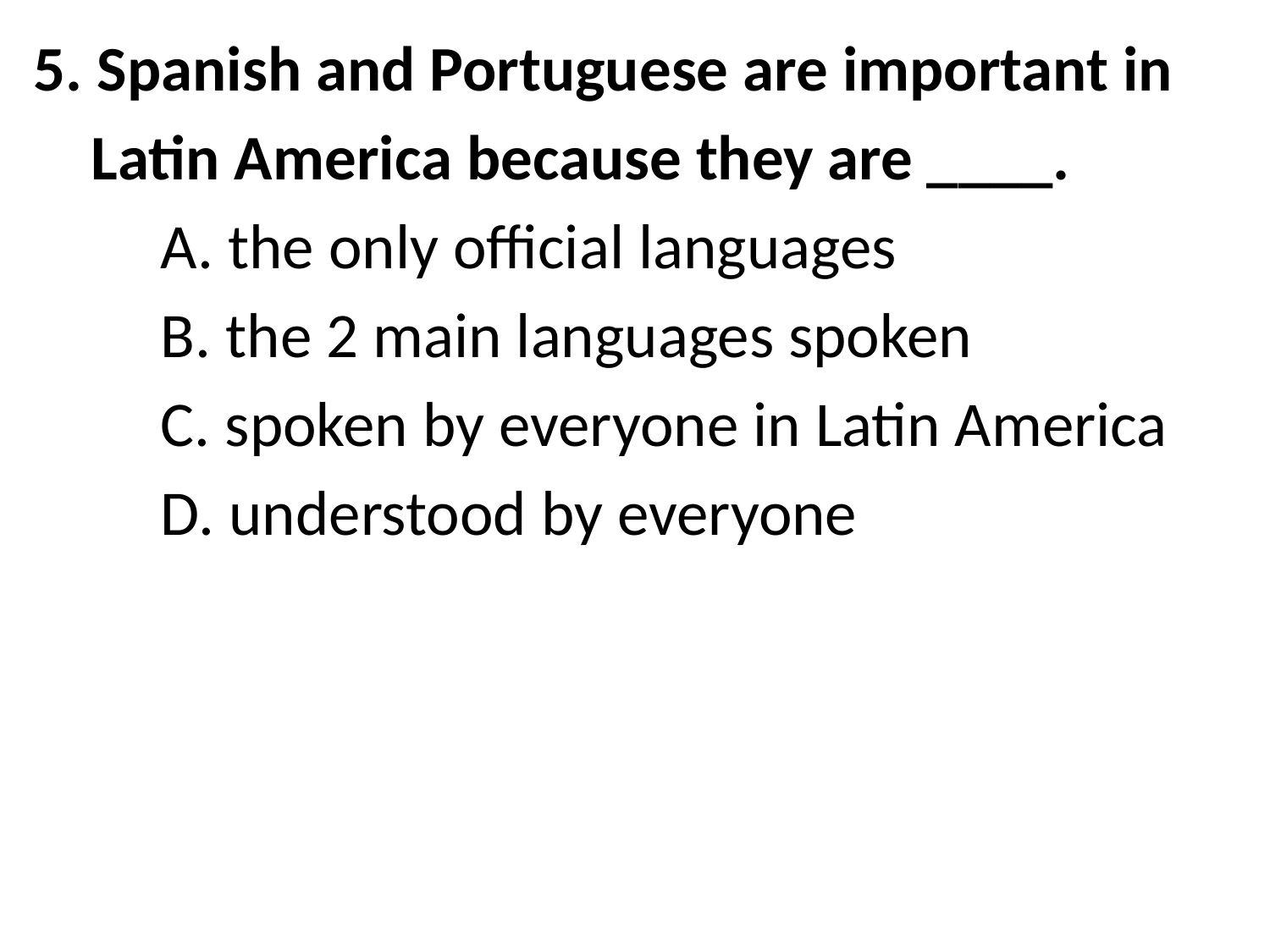

5. Spanish and Portuguese are important in
    Latin America because they are ____.
	A. the only official languages
	B. the 2 main languages spoken
	C. spoken by everyone in Latin America
	D. understood by everyone